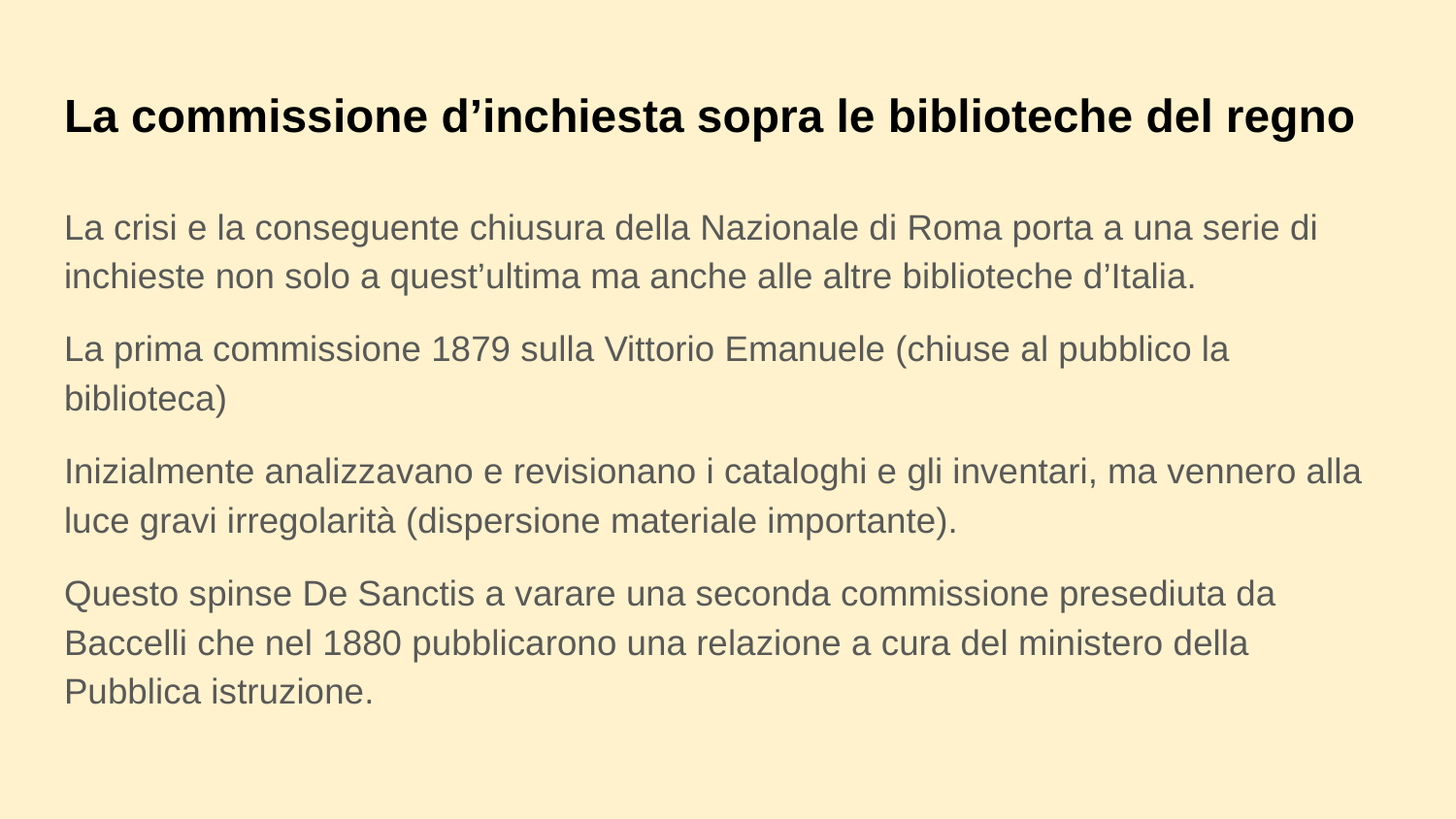

# La commissione d’inchiesta sopra le biblioteche del regno
La crisi e la conseguente chiusura della Nazionale di Roma porta a una serie di inchieste non solo a quest’ultima ma anche alle altre biblioteche d’Italia.
La prima commissione 1879 sulla Vittorio Emanuele (chiuse al pubblico la biblioteca)
Inizialmente analizzavano e revisionano i cataloghi e gli inventari, ma vennero alla luce gravi irregolarità (dispersione materiale importante).
Questo spinse De Sanctis a varare una seconda commissione presediuta da Baccelli che nel 1880 pubblicarono una relazione a cura del ministero della Pubblica istruzione.